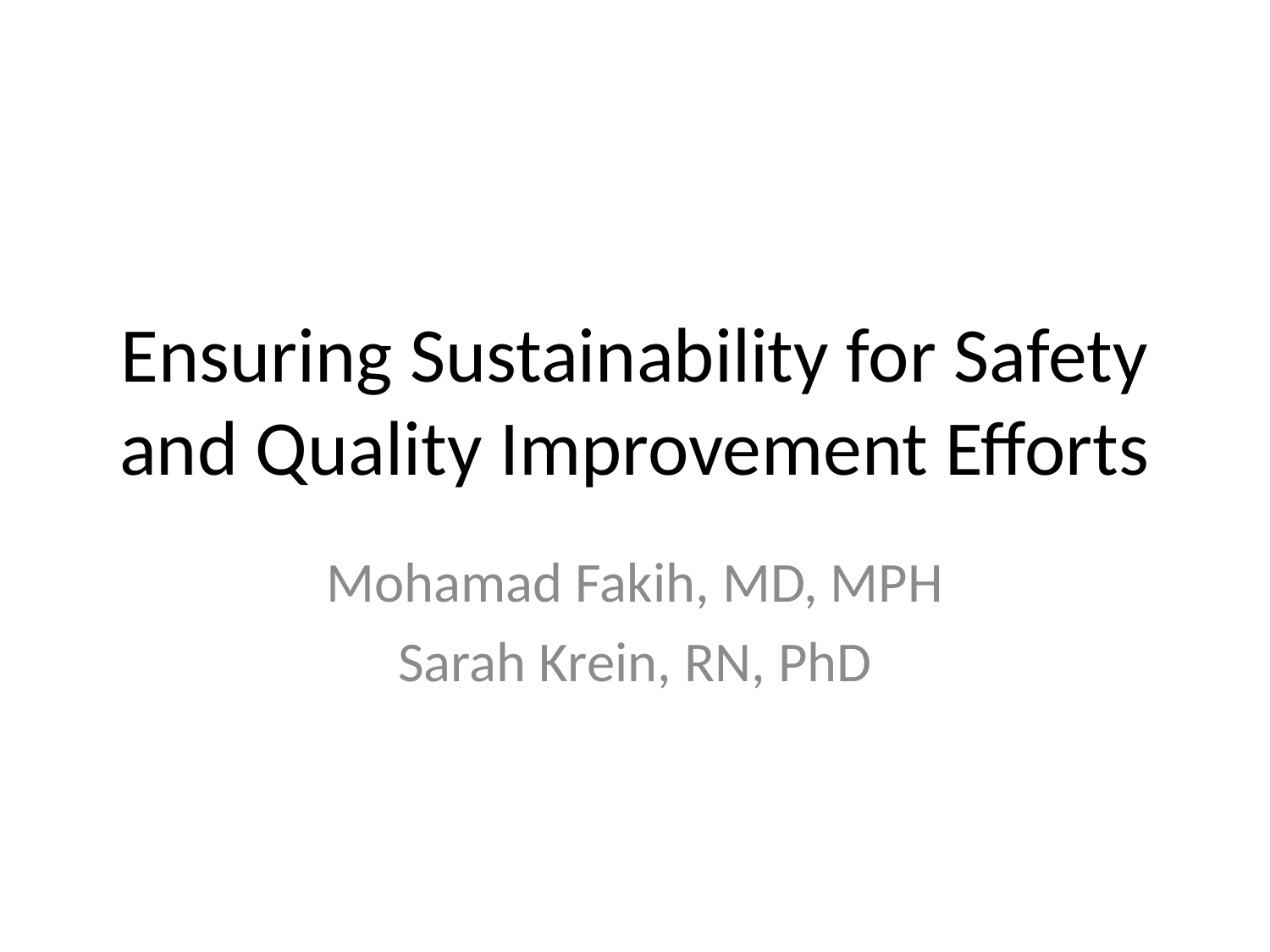

# Ensuring Sustainability for Safety and Quality Improvement Efforts
Mohamad Fakih, MD, MPH
Sarah Krein, RN, PhD